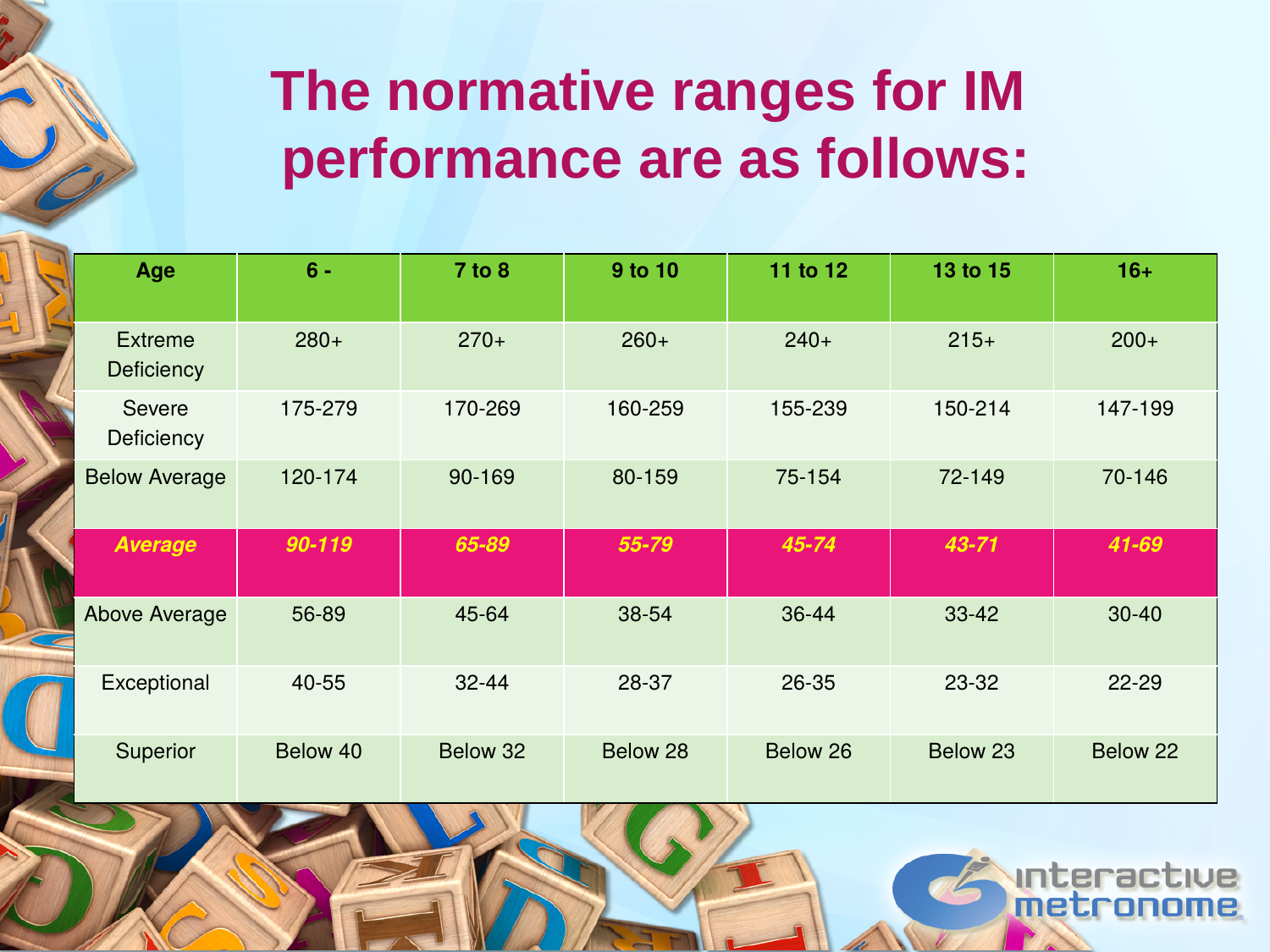

# The normative ranges for IM performance are as follows:
| Age | 6 - | 7 to 8 | 9 to 10 | 11 to 12 | 13 to 15 | 16+ |
| --- | --- | --- | --- | --- | --- | --- |
| Extreme Deficiency | 280+ | 270+ | 260+ | 240+ | 215+ | 200+ |
| Severe Deficiency | 175-279 | 170-269 | 160-259 | 155-239 | 150-214 | 147-199 |
| Below Average | 120-174 | 90-169 | 80-159 | 75-154 | 72-149 | 70-146 |
| Average | 90-119 | 65-89 | 55-79 | 45-74 | 43-71 | 41-69 |
| Above Average | 56-89 | 45-64 | 38-54 | 36-44 | 33-42 | 30-40 |
| Exceptional | 40-55 | 32-44 | 28-37 | 26-35 | 23-32 | 22-29 |
| Superior | Below 40 | Below 32 | Below 28 | Below 26 | Below 23 | Below 22 |